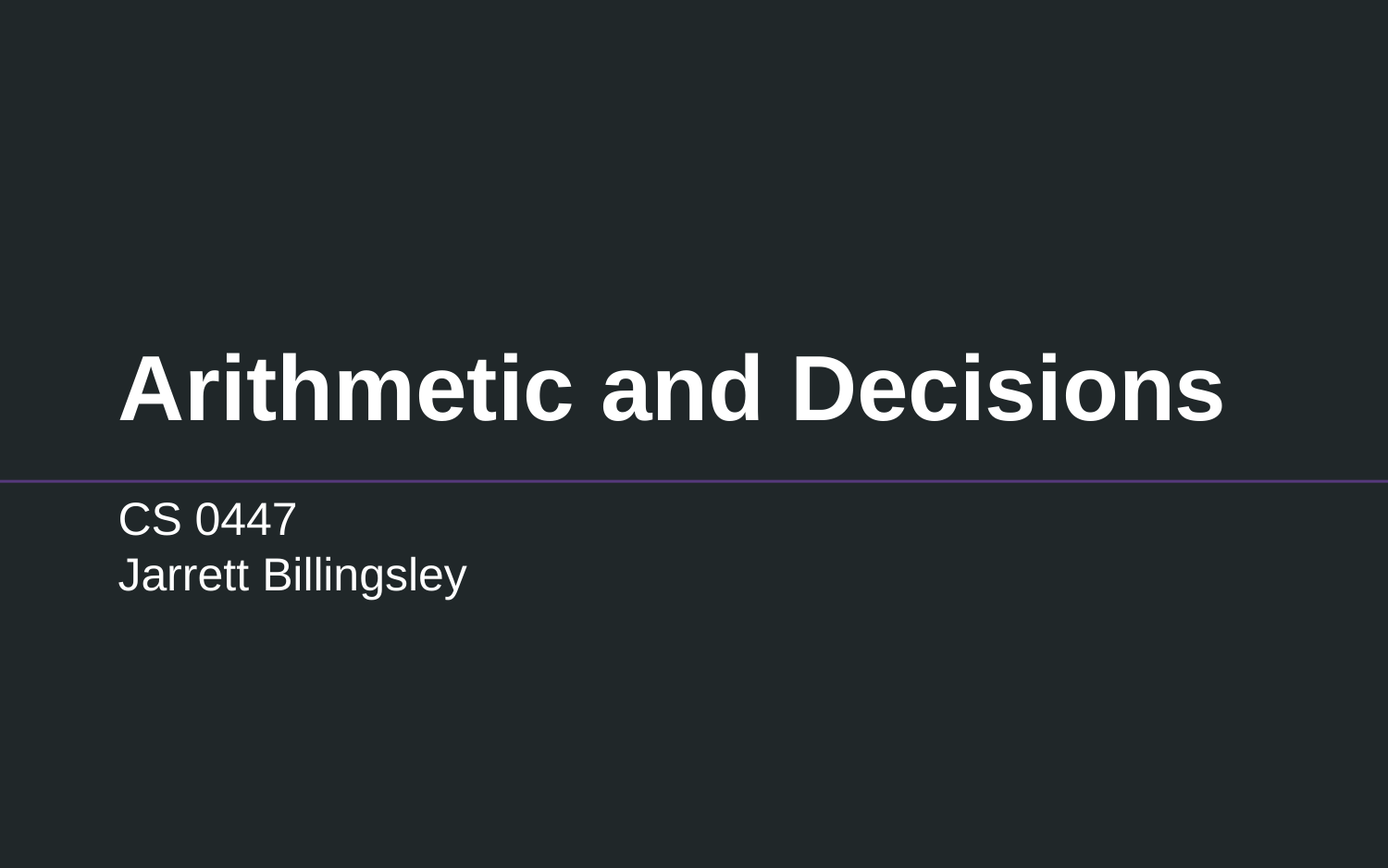

# Arithmetic and Decisions
CS 0447
Jarrett Billingsley